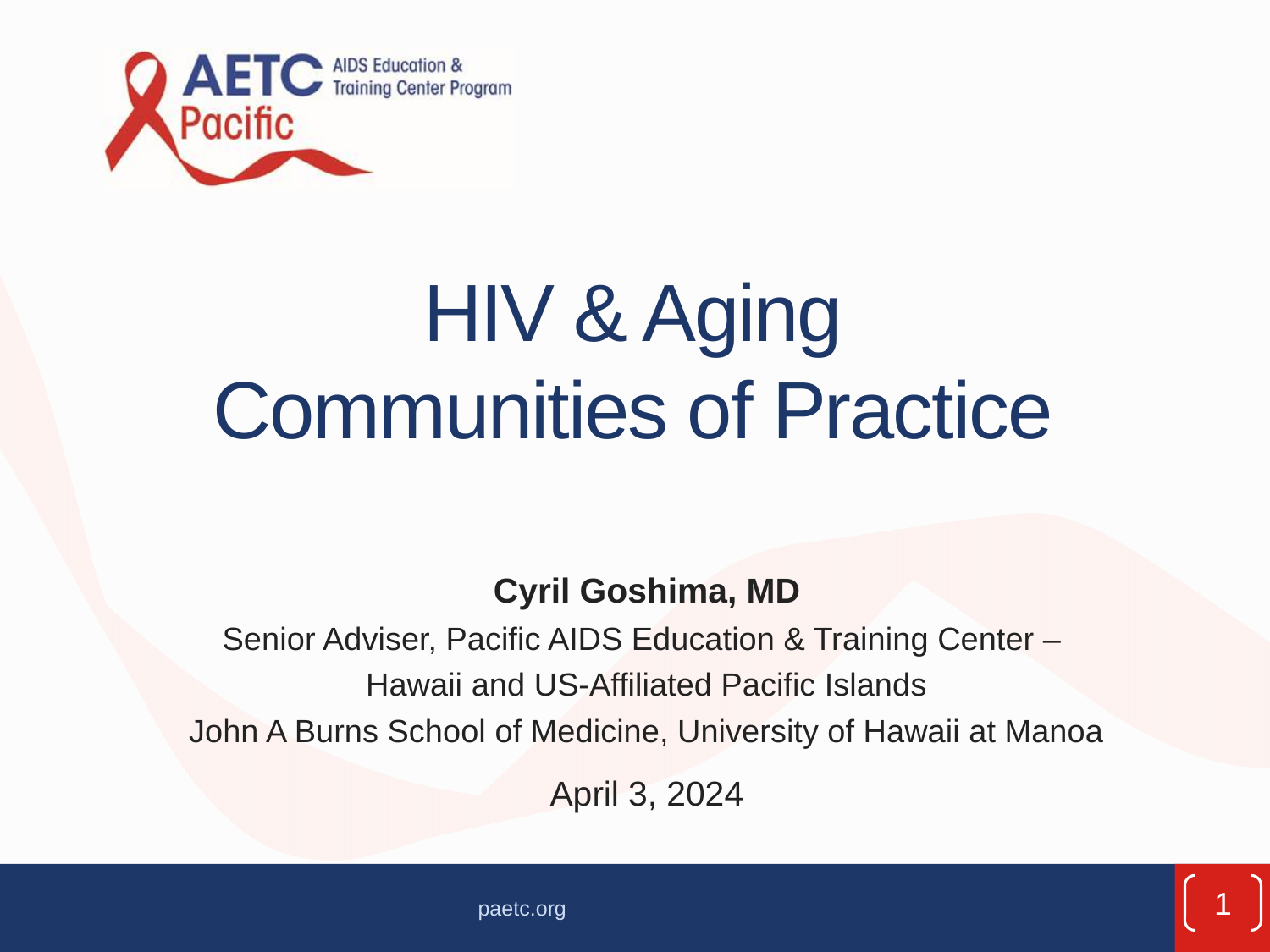

# HIV & Aging Communities of Practice
Cyril Goshima, MD
Senior Adviser, Pacific AIDS Education & Training Center –
Hawaii and US-Affiliated Pacific Islands
John A Burns School of Medicine, University of Hawaii at Manoa

April 3, 2024
1
paetc.org